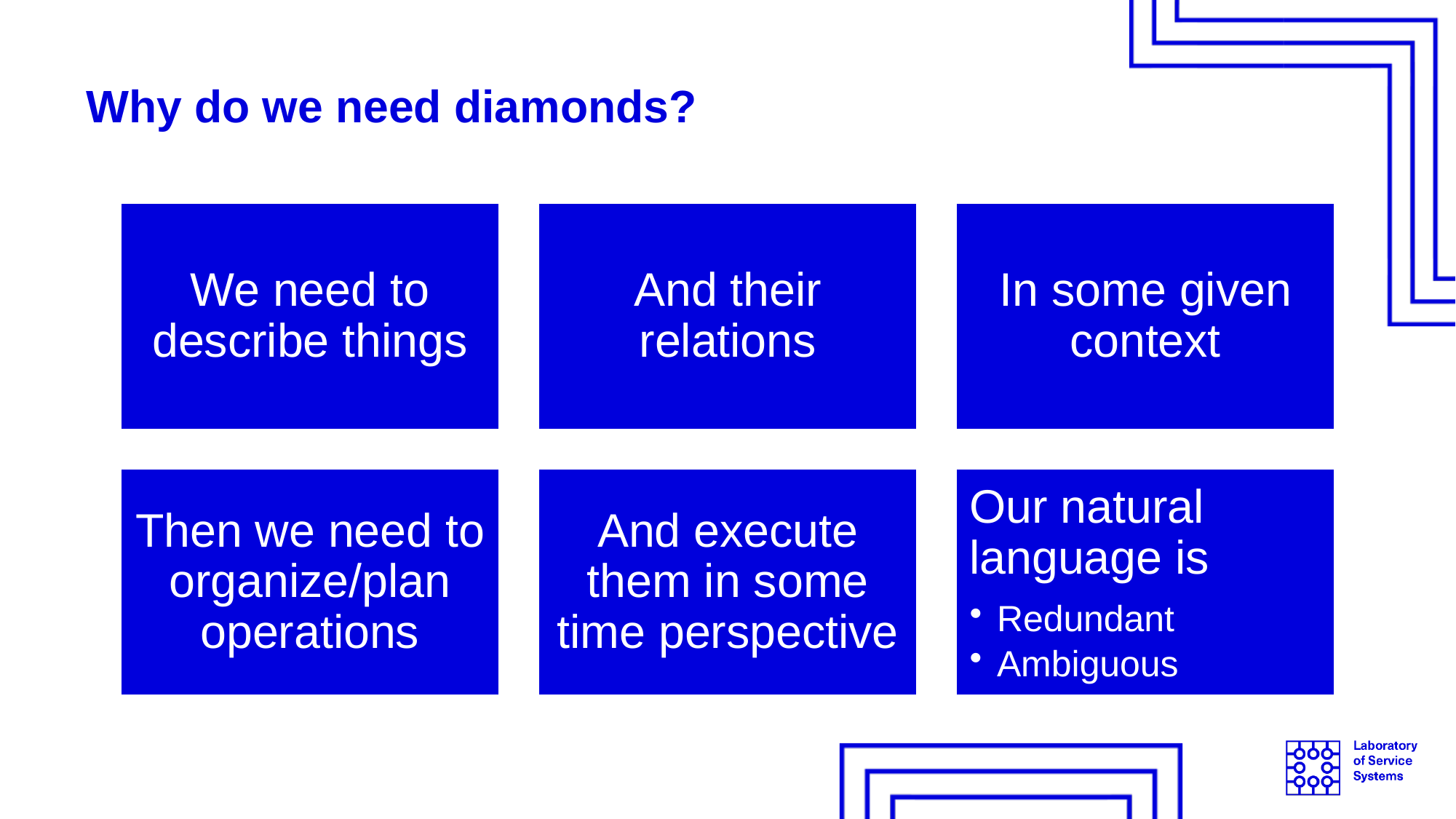

# Why do we need diamonds?
We need to describe things
And their relations
In some given context
Then we need to organize/plan operations
And execute them in some time perspective
Our natural language is
Redundant
Ambiguous